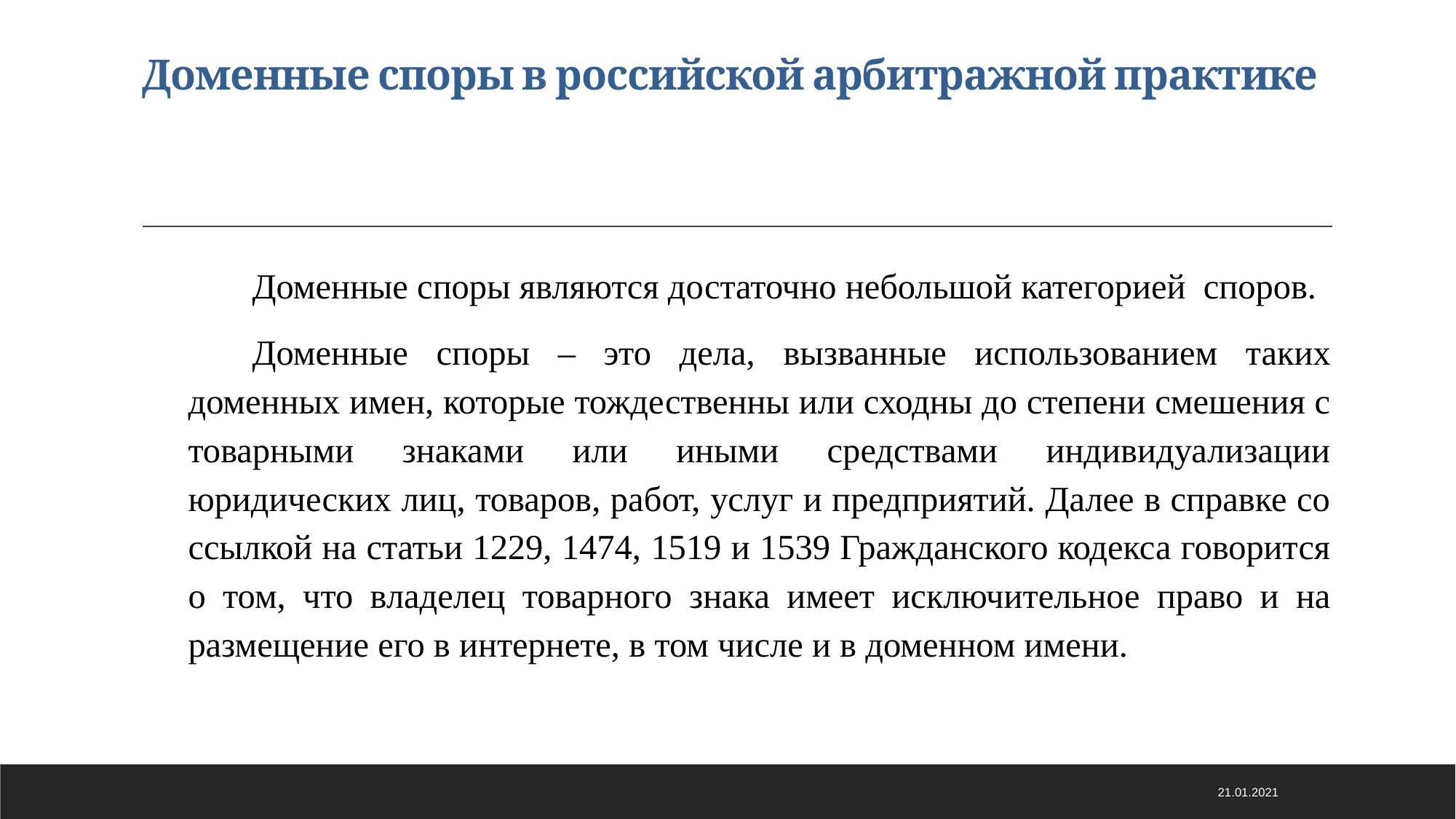

# Доменные споры в российской арбитражной практике
Доменные споры являются достаточно небольшой категорией  споров.
Доменные споры – это дела, вызванные использованием таких доменных имен, которые тождественны или сходны до степени смешения с товарными знаками или иными средствами индивидуализации юридических лиц, товаров, работ, услуг и предприятий. Далее в справке со ссылкой на статьи 1229, 1474, 1519 и 1539 Гражданского кодекса говорится о том, что владелец товарного знака имеет исключительное право и на размещение его в интернете, в том числе и в доменном имени.

21.01.2021